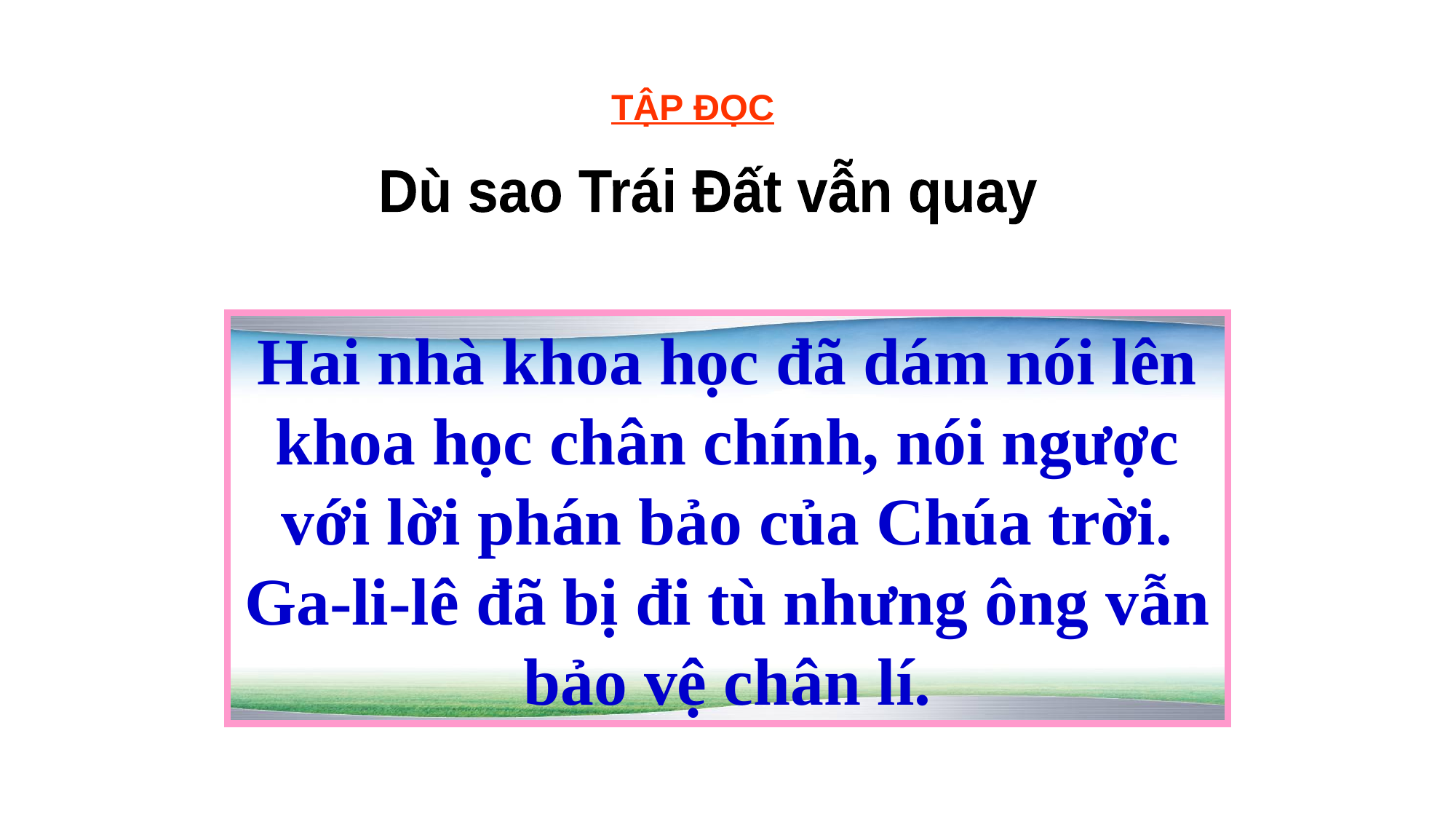

TẬP ĐỌC
Dù sao Trái Đất vẫn quay
Hai nhà khoa học đã dám nói lên khoa học chân chính, nói ngược với lời phán bảo của Chúa trời. Ga-li-lê đã bị đi tù nhưng ông vẫn bảo vệ chân lí.
Đọc thầm đoạn 3 và trả lời câu hỏi:
Lòng dung cảm của Cô-péc-ních,
Ga-li-lê  thể hiện ở chỗ nào?